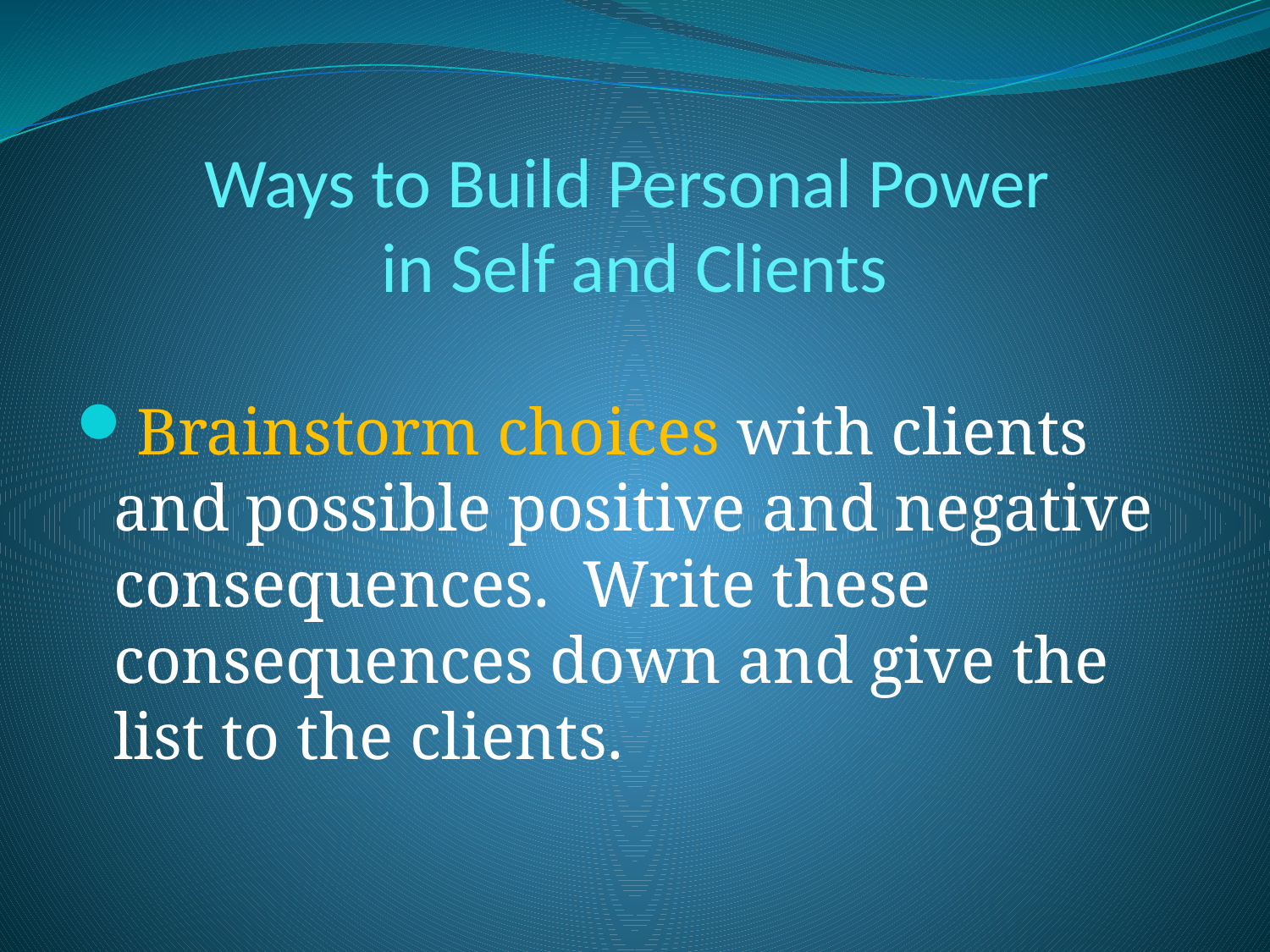

# Ways to Build Personal Power in Self and Clients

Brainstorm choices with clients and possible positive and negative consequences.  Write these consequences down and give the list to the clients.